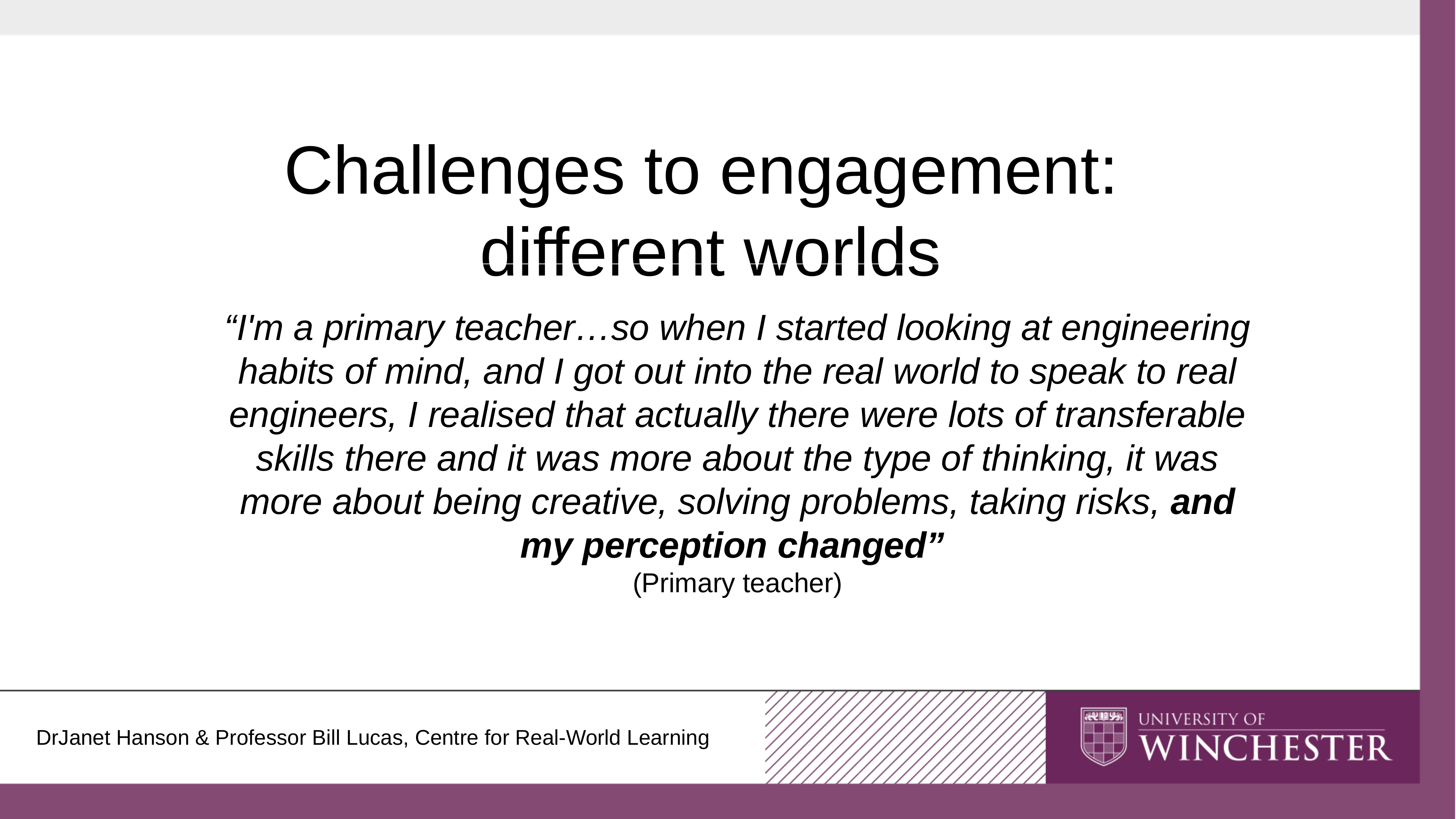

Challenges to engagement:
different worlds
|  | “I'm a primary teacher…so when I started looking at engineering habits of mind, and I got out into the real world to speak to real engineers, I realised that actually there were lots of transferable skills there and it was more about the type of thinking, it was more about being creative, solving problems, taking risks, and my perception changed” (Primary teacher) |
| --- | --- |
DrJanet Hanson & Professor Bill Lucas, Centre for Real-World Learning